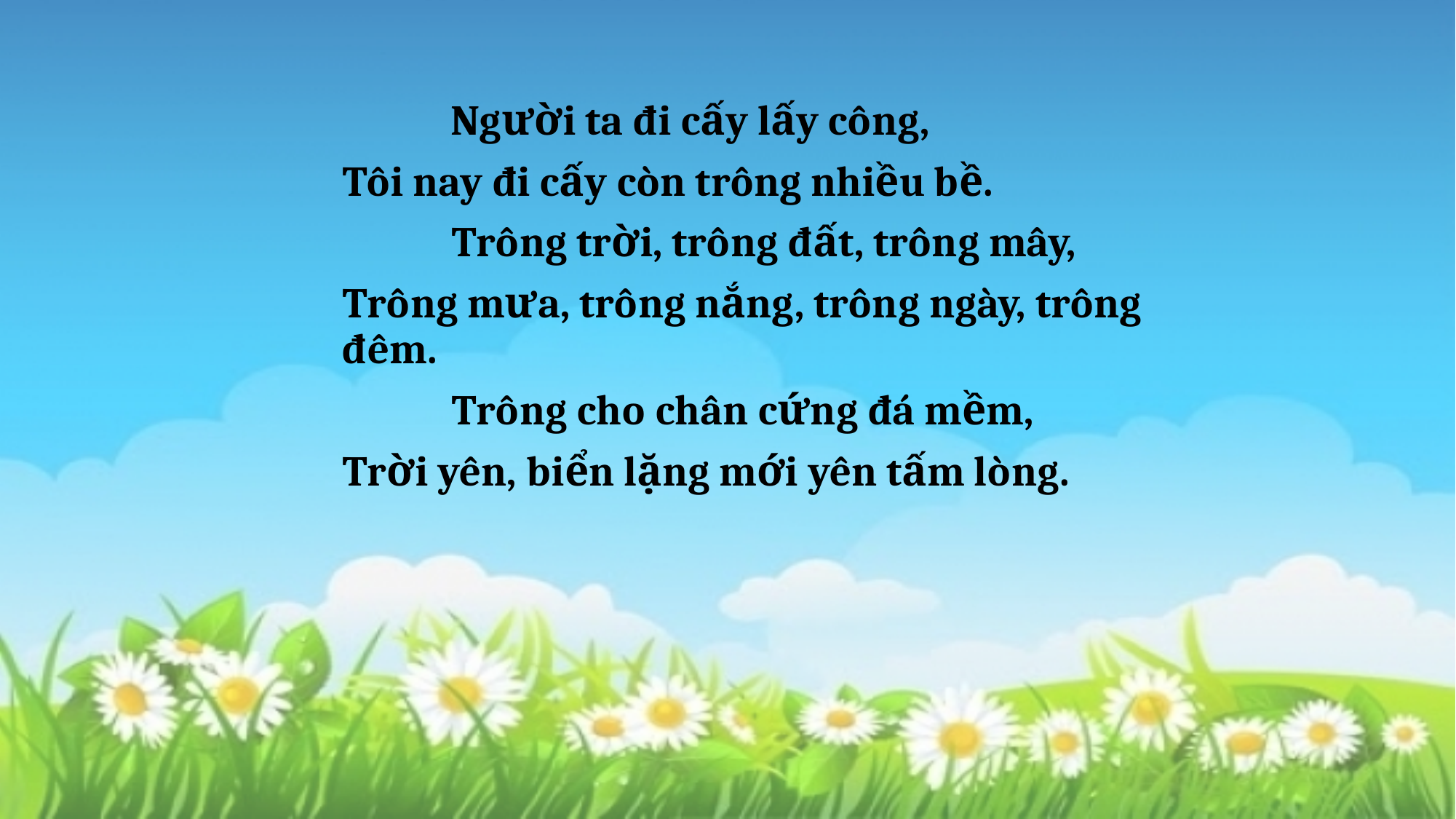

Người ta đi cấy lấy công,
Tôi nay đi cấy còn trông nhiều bề.
	Trông trời, trông đất, trông mây,
Trông mưa, trông nắng, trông ngày, trông đêm.
	Trông cho chân cứng đá mềm,
Trời yên, biển lặng mới yên tấm lòng.